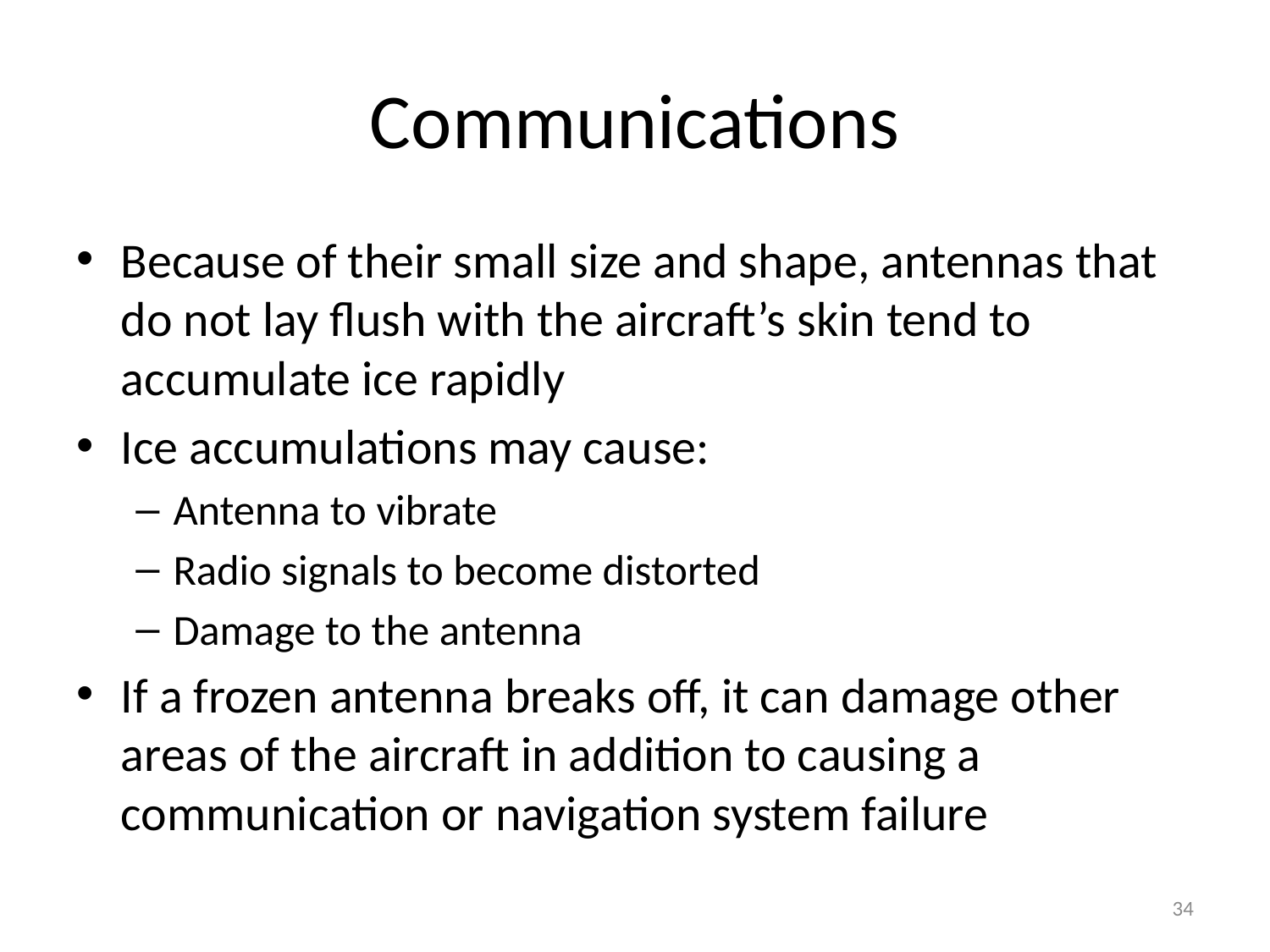

# Communications
Because of their small size and shape, antennas that do not lay flush with the aircraft’s skin tend to accumulate ice rapidly
Ice accumulations may cause:
Antenna to vibrate
Radio signals to become distorted
Damage to the antenna
If a frozen antenna breaks off, it can damage other areas of the aircraft in addition to causing a communication or navigation system failure
34